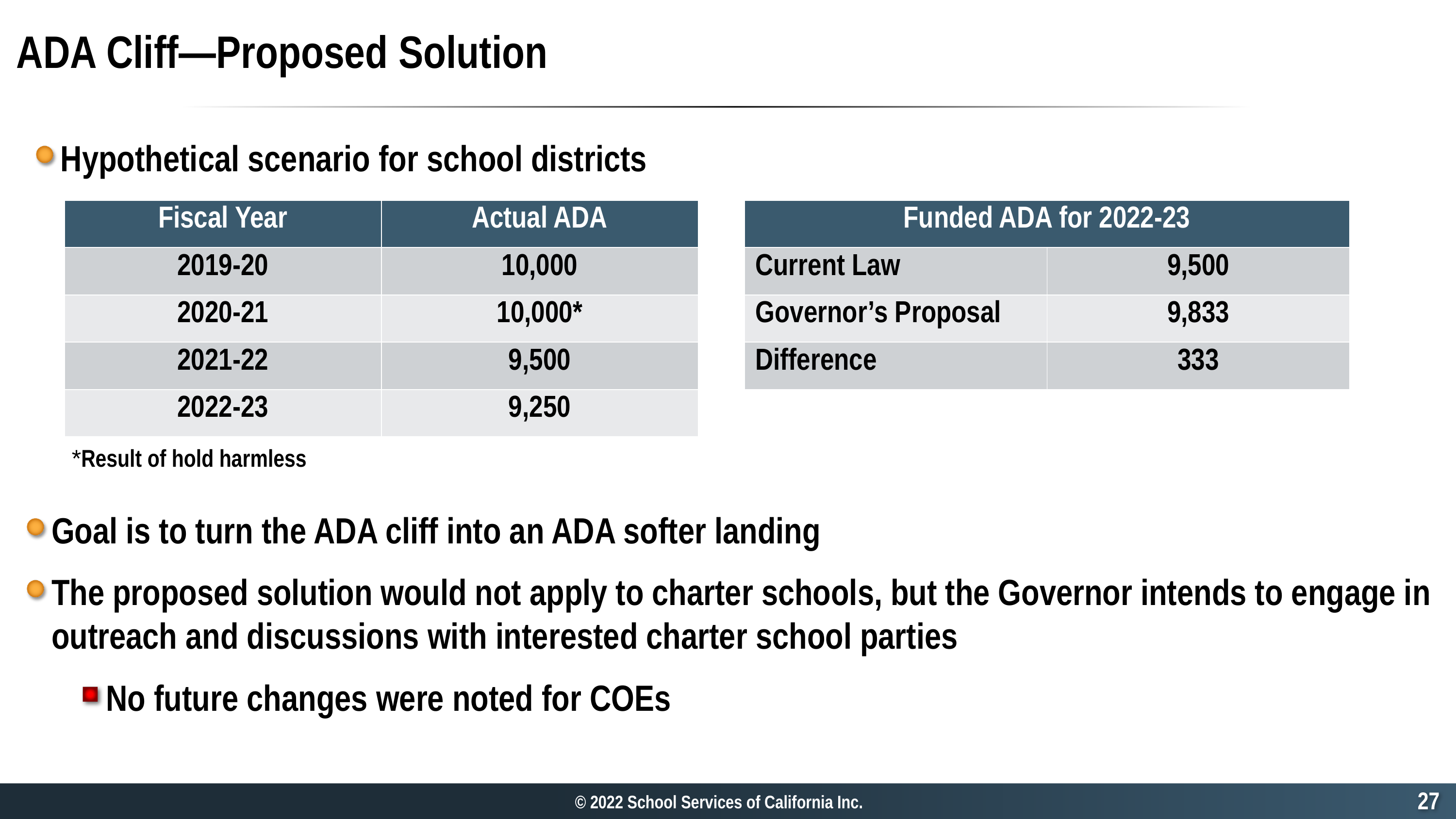

# ADA Cliff—Proposed Solution
Hypothetical scenario for school districts
| Fiscal Year | Actual ADA |
| --- | --- |
| 2019-20 | 10,000 |
| 2020-21 | 10,000\* |
| 2021-22 | 9,500 |
| 2022-23 | 9,250 |
| Funded ADA for 2022-23 | Funded ADA |
| --- | --- |
| Current Law | 9,500 |
| Governor’s Proposal | 9,833 |
| Difference | 333 |
*Result of hold harmless
Goal is to turn the ADA cliff into an ADA softer landing
The proposed solution would not apply to charter schools, but the Governor intends to engage in outreach and discussions with interested charter school parties
No future changes were noted for COEs
27
© 2022 School Services of California Inc.